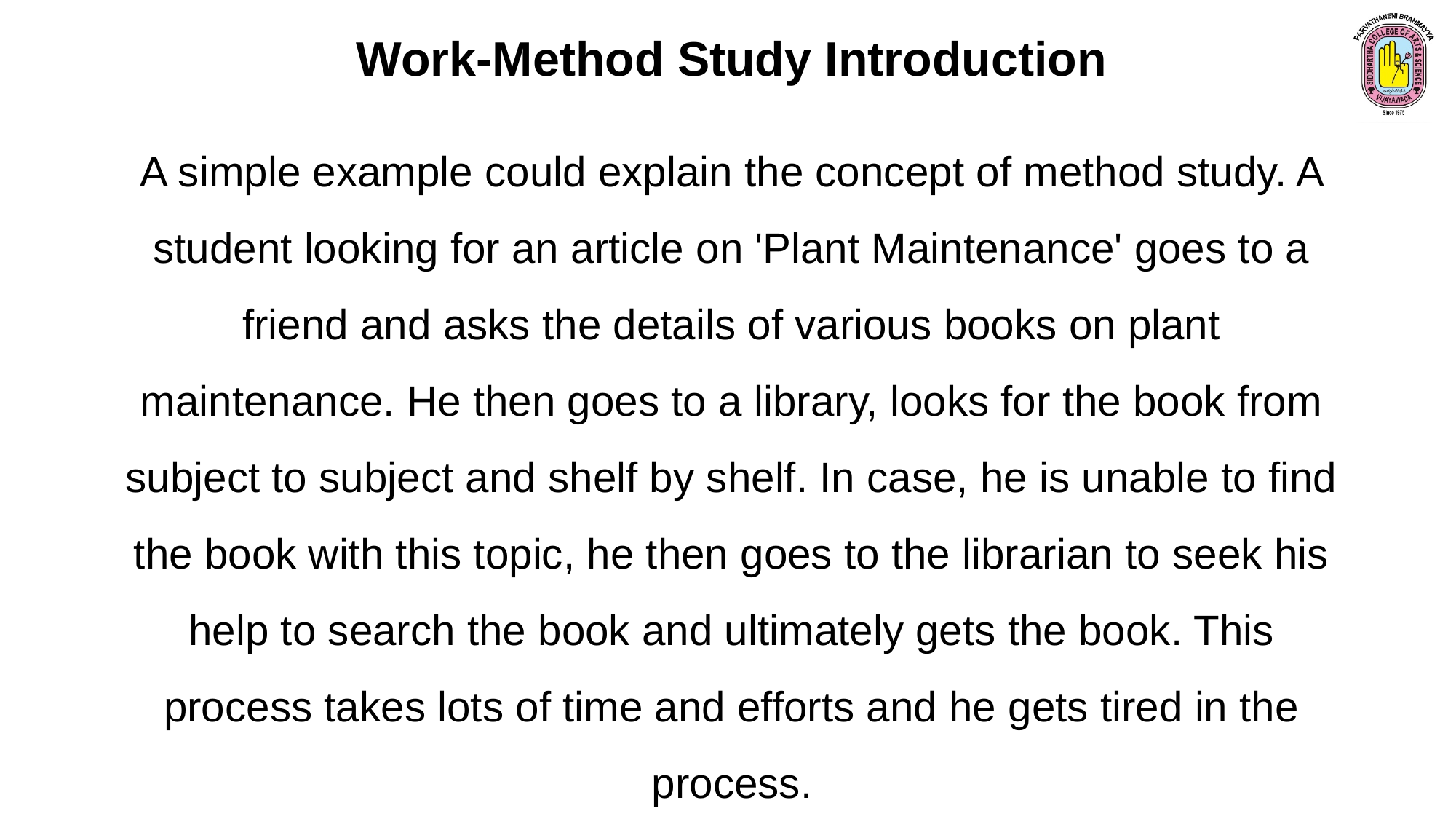

Work-Method Study Introduction
A simple example could explain the concept of method study. A student looking for an article on 'Plant Maintenance' goes to a friend and asks the details of various books on plant maintenance. He then goes to a library, looks for the book from subject to subject and shelf by shelf. In case, he is unable to find the book with this topic, he then goes to the librarian to seek his help to search the book and ultimately gets the book. This process takes lots of time and efforts and he gets tired in the process.